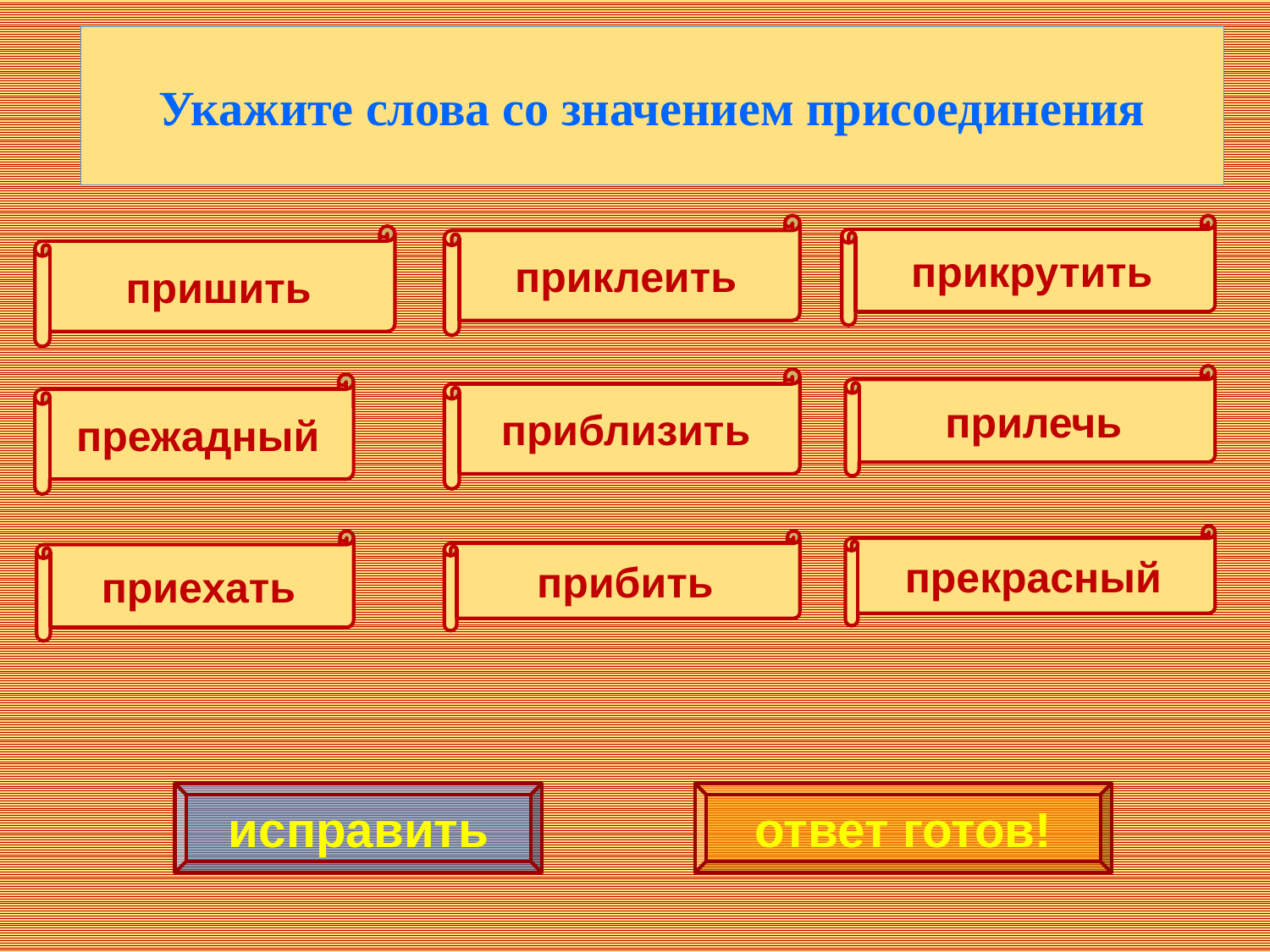

Укажите слова со значением присоединения
приклеить
прикрутить
пришить
прилечь
приблизить
прежадный
прекрасный
приехать
прибить
исправить
ответ готов!